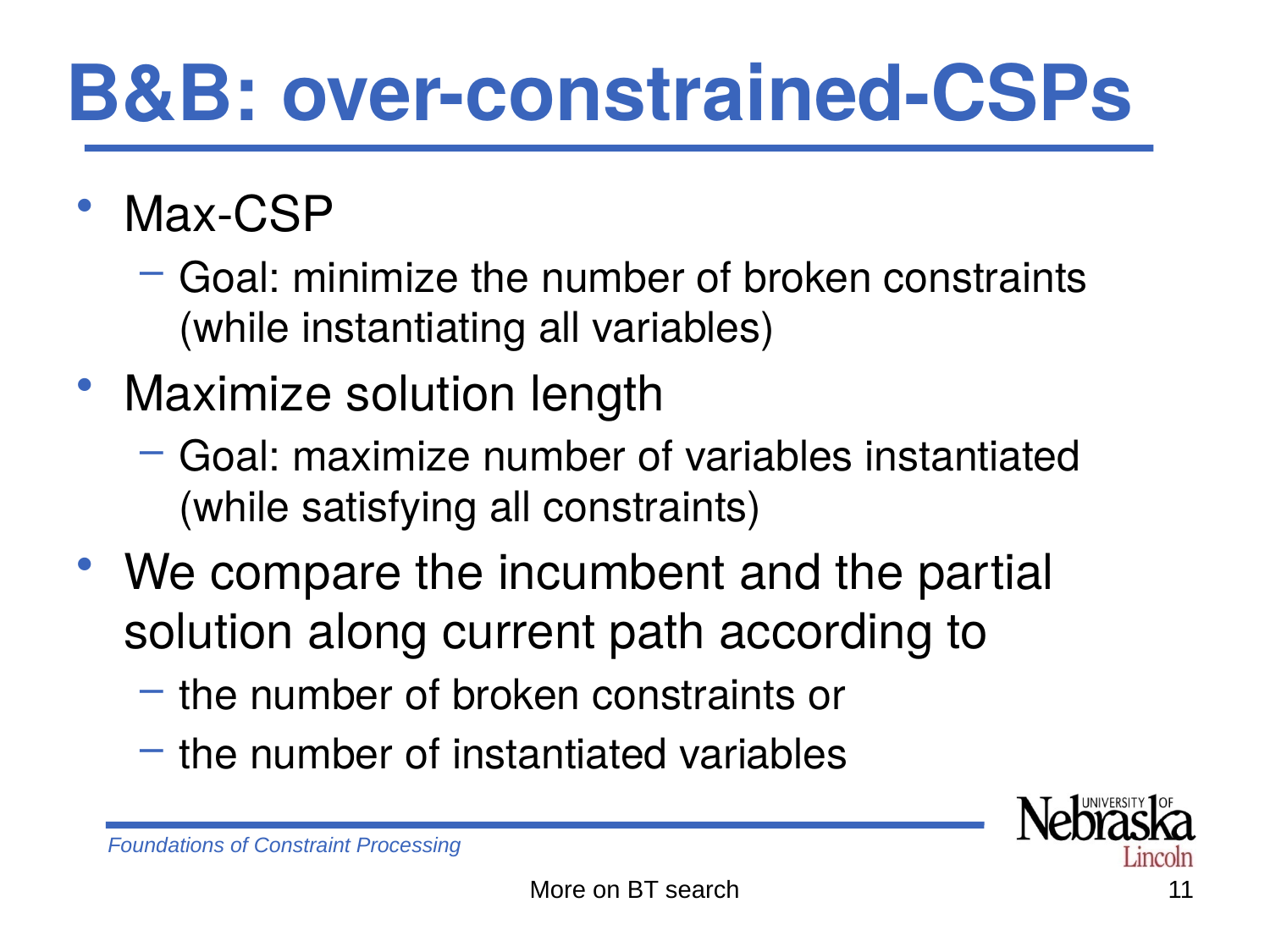

# B&B: over-constrained-CSPs
Max-CSP
Goal: minimize the number of broken constraints (while instantiating all variables)
Maximize solution length
Goal: maximize number of variables instantiated (while satisfying all constraints)
We compare the incumbent and the partial solution along current path according to
the number of broken constraints or
the number of instantiated variables
More on BT search
11